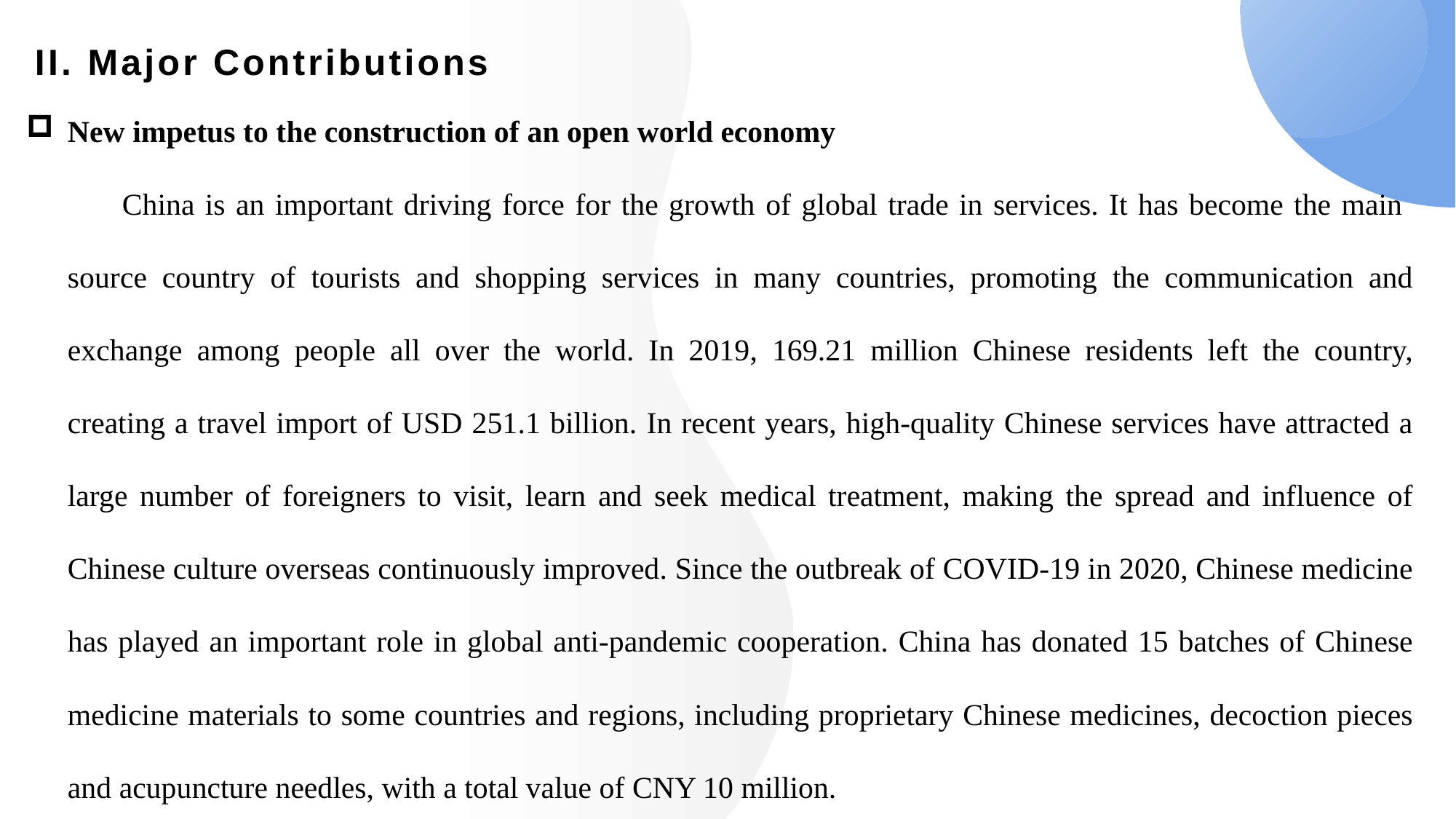

# II. Major Contributions
New impetus to the construction of an open world economy
China is an important driving force for the growth of global trade in services. It has become the main  source country of tourists and shopping services in many countries, promoting the communication and exchange among people all over the world. In 2019, 169.21 million Chinese residents left the country, creating a travel import of USD 251.1 billion. In recent years, high-quality Chinese services have attracted a large number of foreigners to visit, learn and seek medical treatment, making the spread and influence of Chinese culture overseas continuously improved. Since the outbreak of COVID-19 in 2020, Chinese medicine has played an important role in global anti-pandemic cooperation. China has donated 15 batches of Chinese medicine materials to some countries and regions, including proprietary Chinese medicines, decoction pieces and acupuncture needles, with a total value of CNY 10 million.